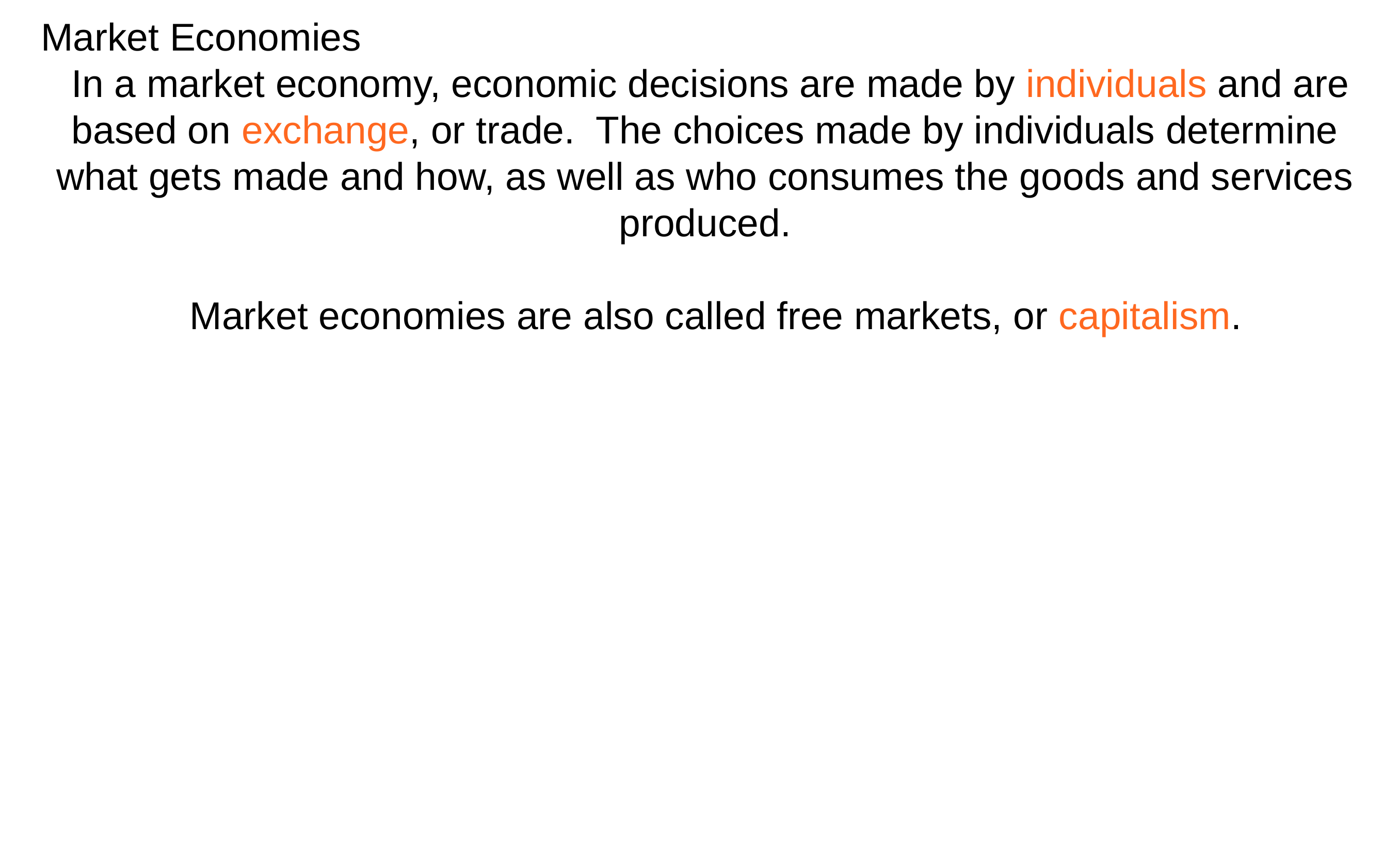

Market Economies
In a market economy, economic  decisions are made by individuals and are based on exchange, or trade.  The choices made by individuals determine  what gets made and how, as well as  who consumes the goods and services  produced.

 Market economies are also called free  markets, or capitalism.